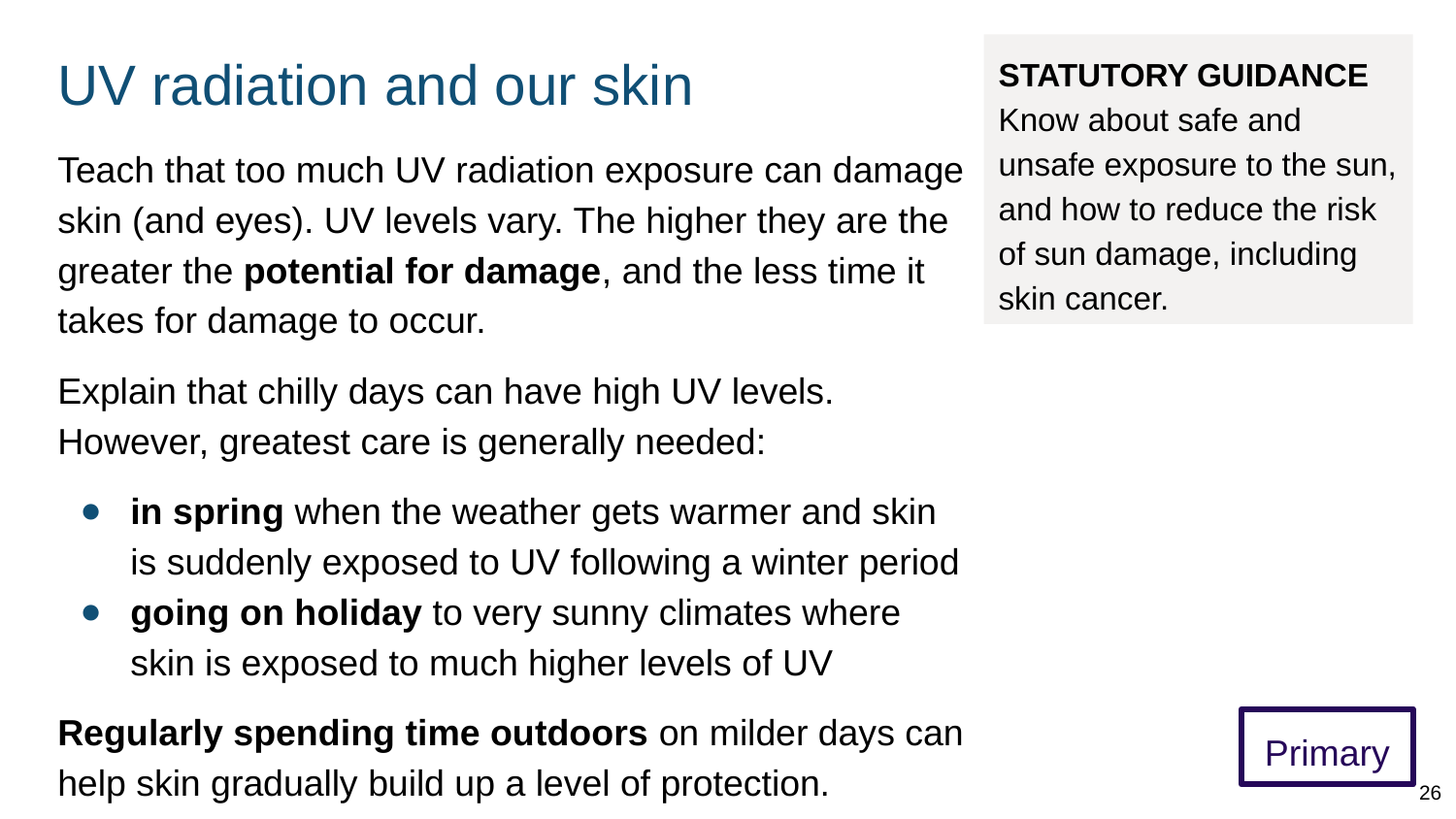

# UV radiation and our skin
STATUTORY GUIDANCE
Know about safe and unsafe exposure to the sun, and how to reduce the risk of sun damage, including skin cancer.

Teach that too much UV radiation exposure can damage skin (and eyes). UV levels vary. The higher they are the greater the potential for damage, and the less time it takes for damage to occur.
Explain that chilly days can have high UV levels. However, greatest care is generally needed:
in spring when the weather gets warmer and skin is suddenly exposed to UV following a winter period
going on holiday to very sunny climates where skin is exposed to much higher levels of UV
Regularly spending time outdoors on milder days can help skin gradually build up a level of protection.

Primary
26